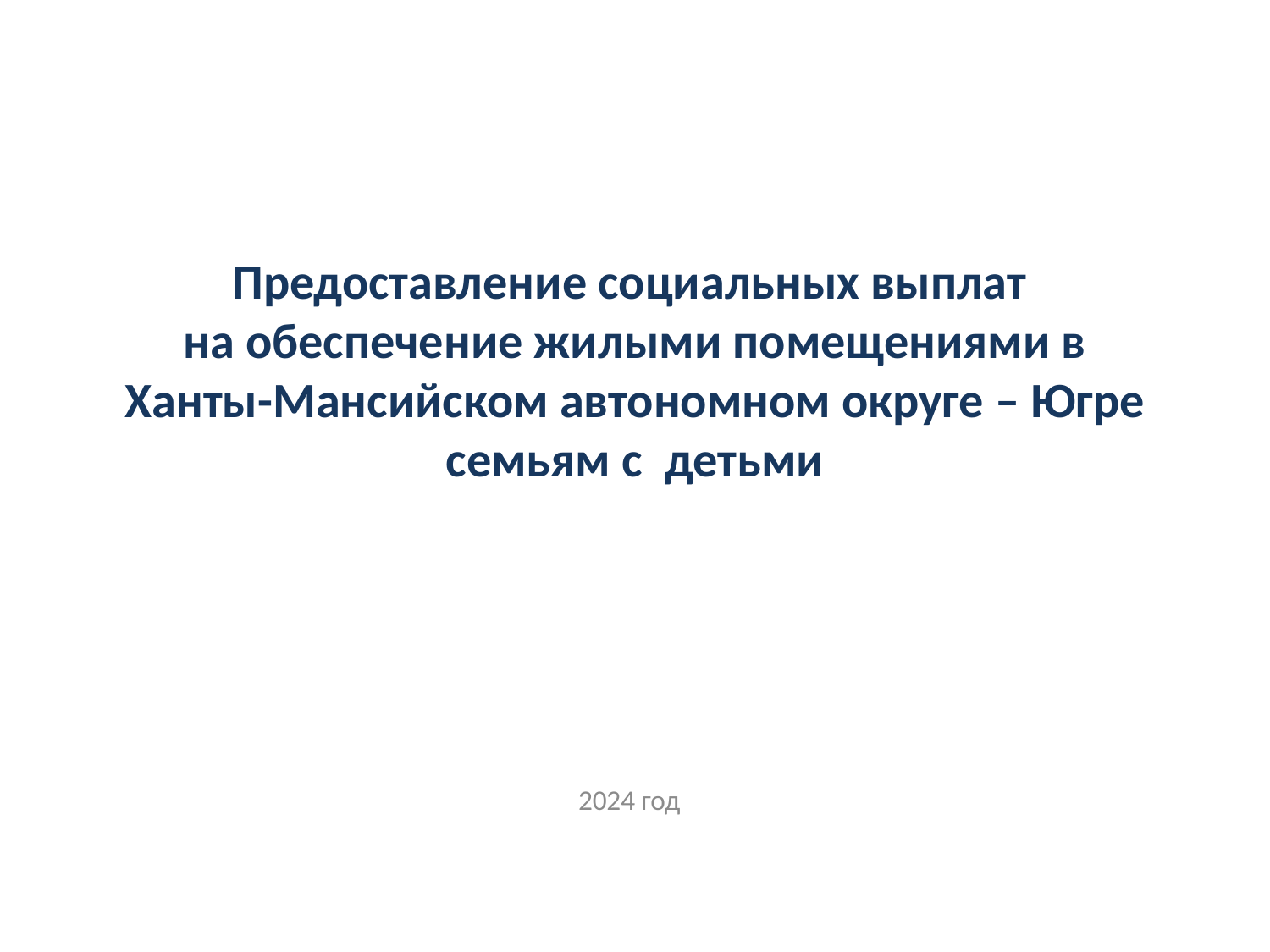

# Предоставление социальных выплат на обеспечение жилыми помещениями в Ханты-Мансийском автономном округе – Югре семьям с  детьми
2024 год